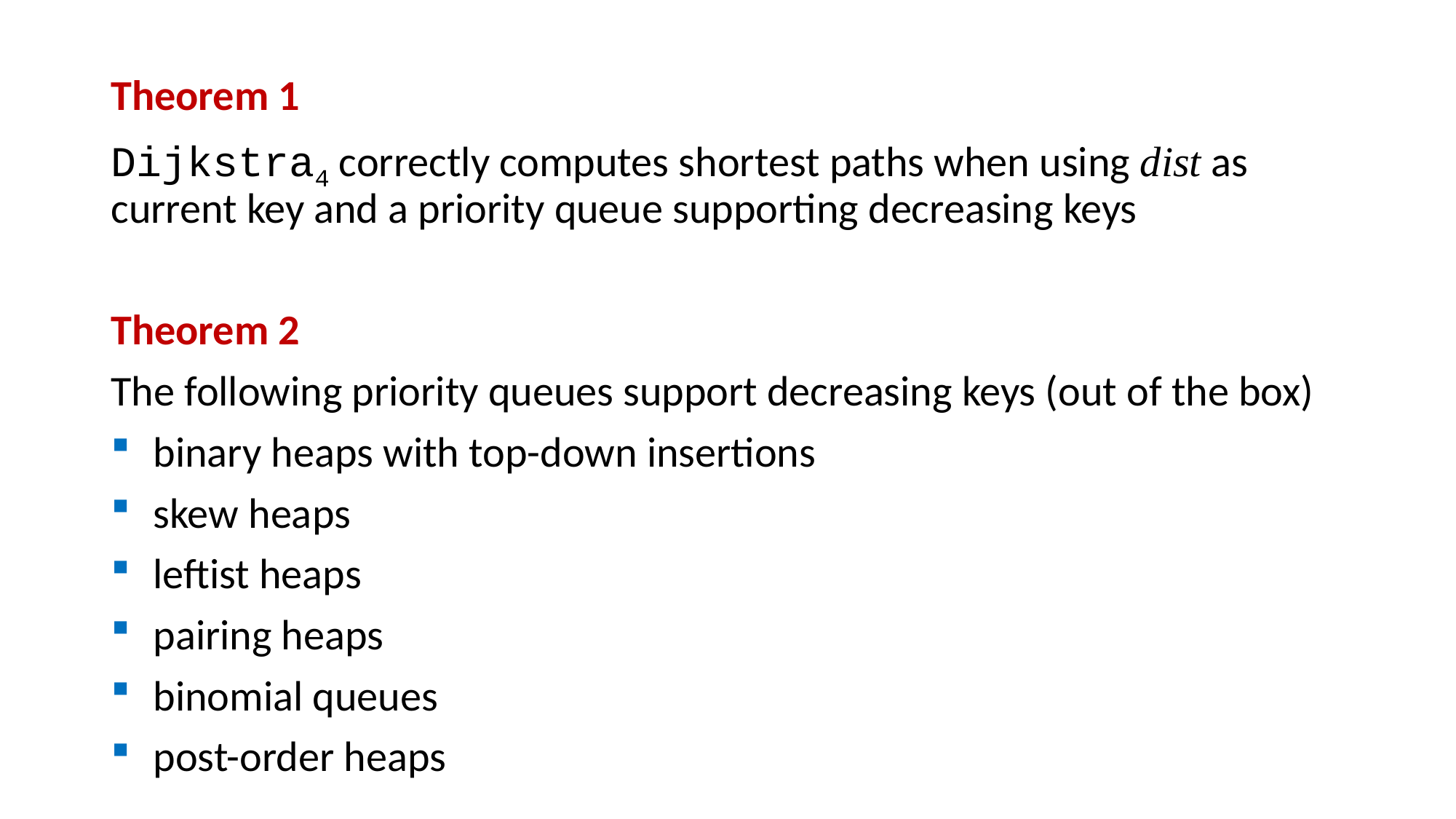

Theorem 1
Dijkstra4 correctly computes shortest paths when using dist as current key and a priority queue supporting decreasing keys

Theorem 2
The following priority queues support decreasing keys (out of the box)
binary heaps with top-down insertions
skew heaps
leftist heaps
pairing heaps
binomial queues
post-order heaps